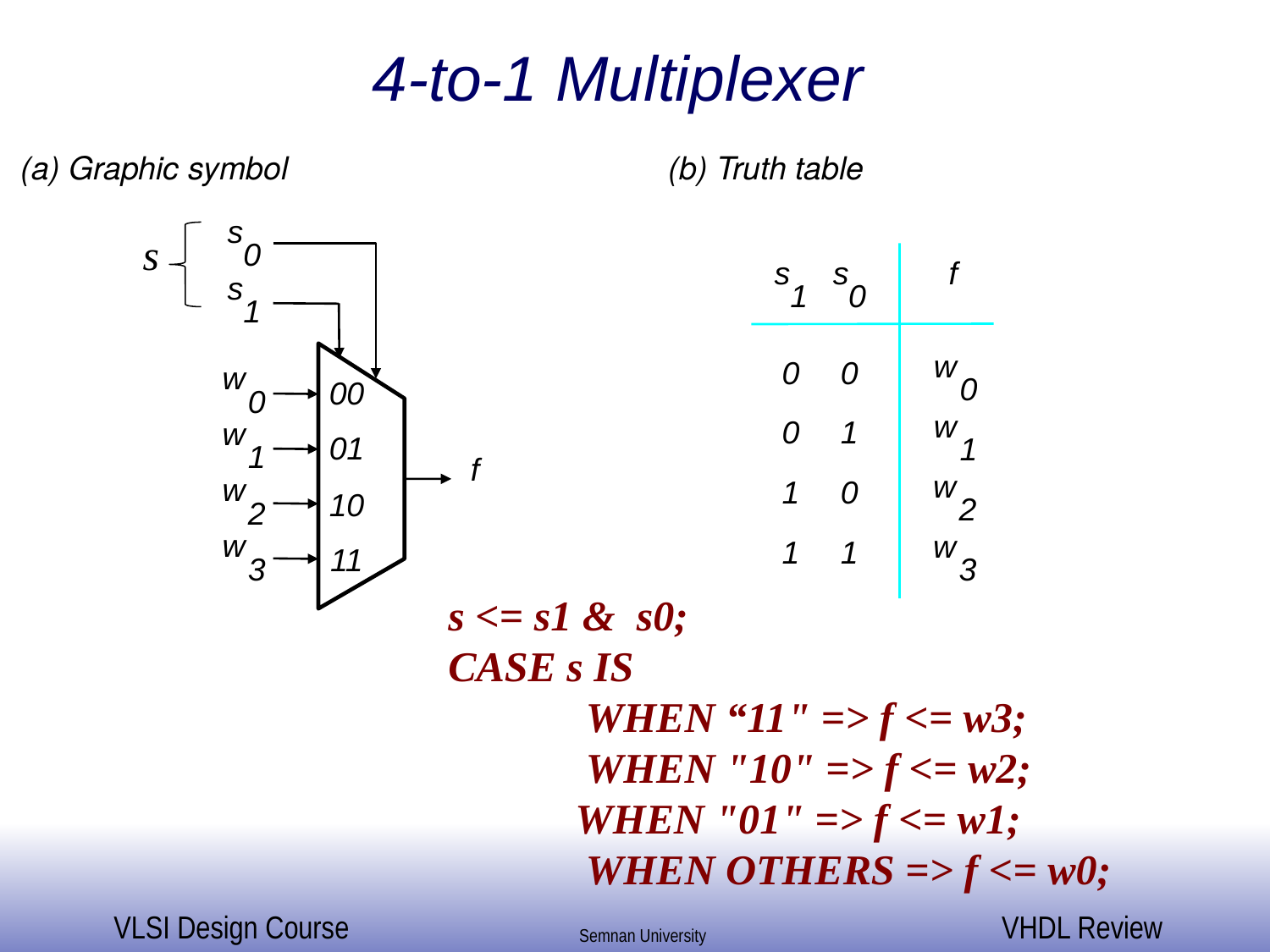

4-to-1 Multiplexer
(a) Graphic symbol
(b) Truth table
s
0

s
1

w
00
0

w
01
1

f
w

10
2

w
11
3

s

s
s
f
1
0

w
0
0
0
w
0
1
1
w
1
0
2
w
1
1
3
s <= s1 &  s0;
CASE s IS
	 WHEN “11" => f <= w3;
	 WHEN "10" => f <= w2;
	WHEN "01" => f <= w1;
	 WHEN OTHERS => f <= w0;